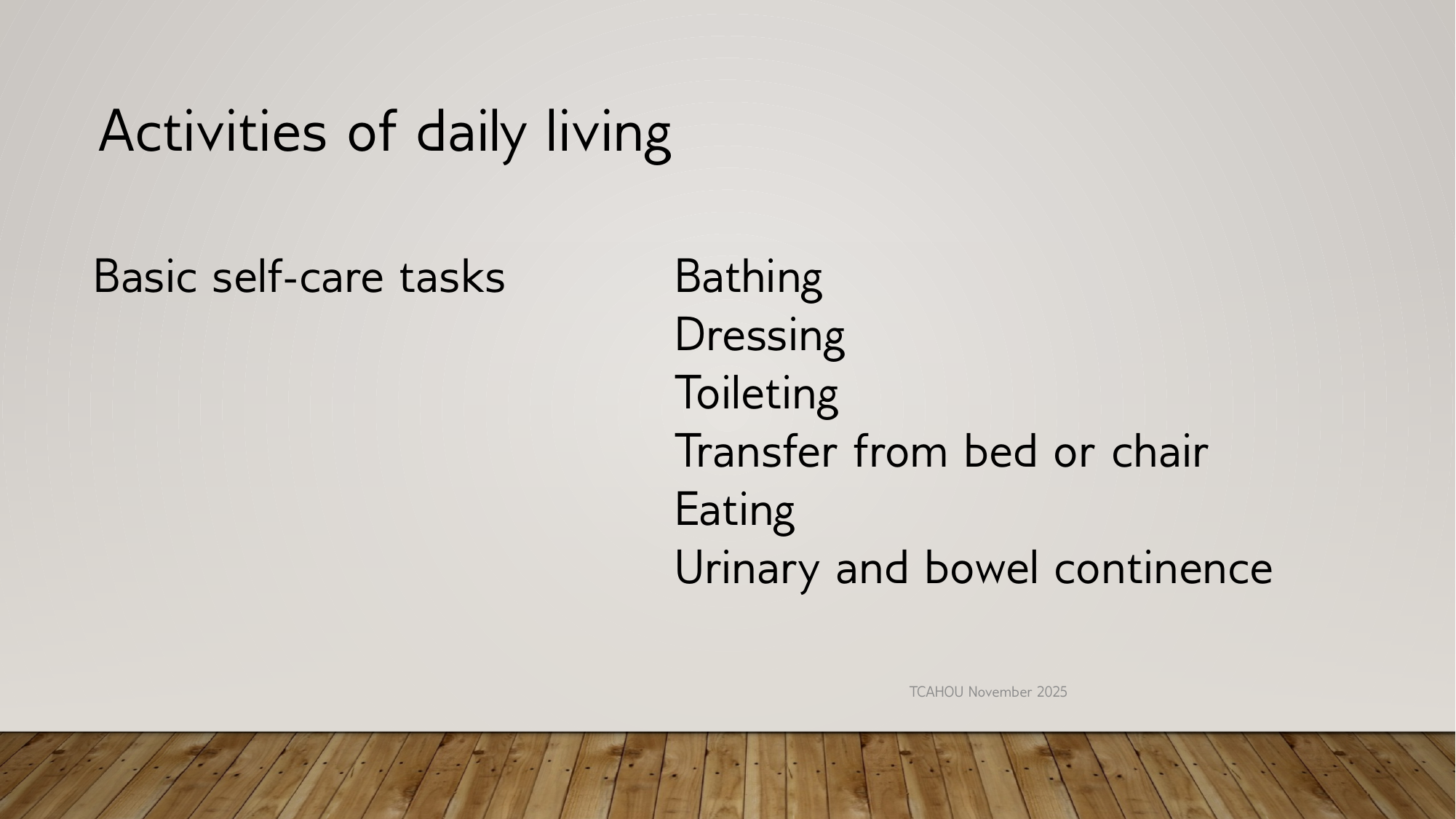

Activities of daily living
Basic self-care tasks
Bathing
Dressing
Toileting
Transfer from bed or chair
Eating
Urinary and bowel continence
TCAHOU November 2025